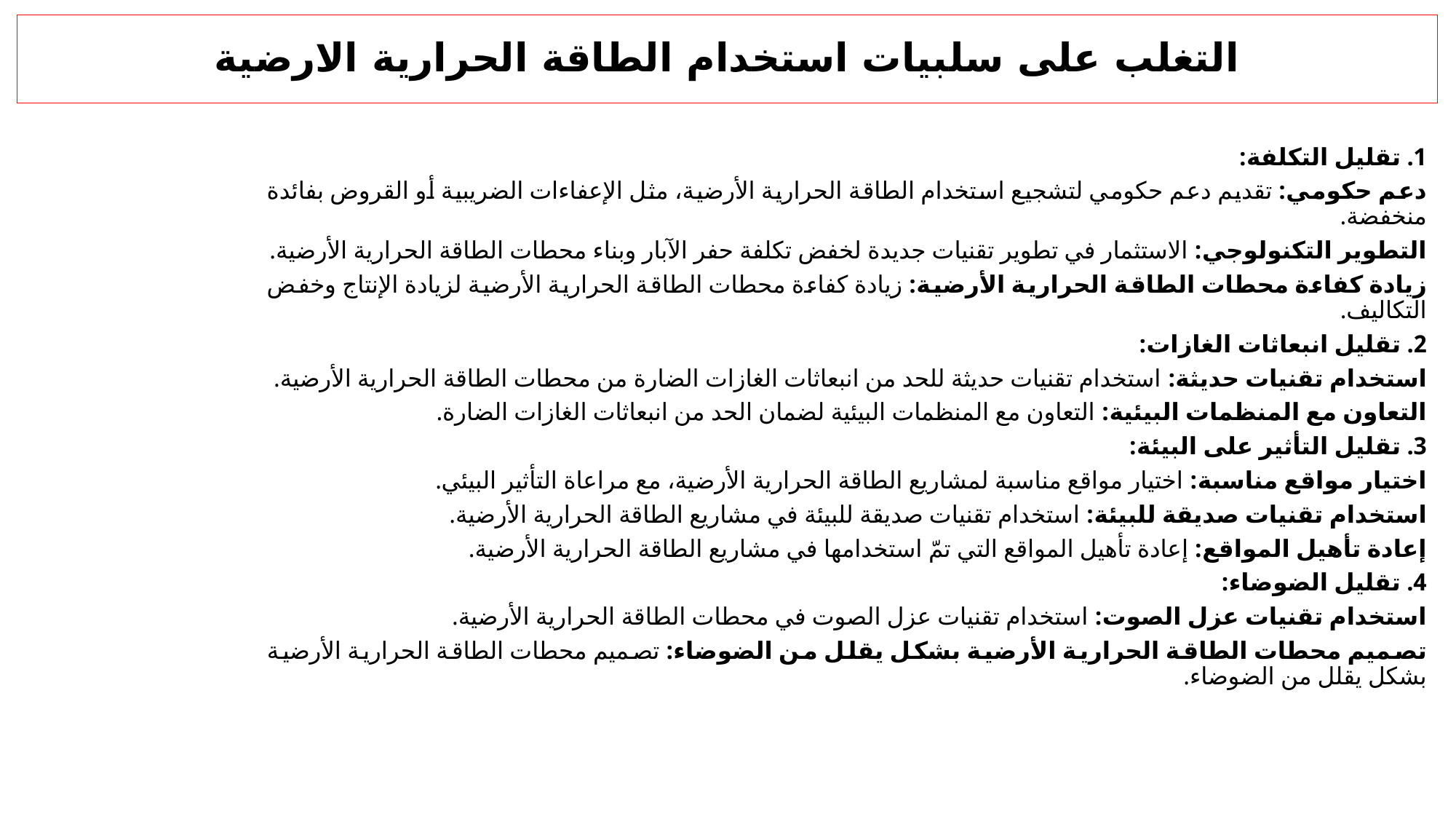

# التغلب على سلبيات استخدام الطاقة الحرارية الارضية
1. تقليل التكلفة:
دعم حكومي: تقديم دعم حكومي لتشجيع استخدام الطاقة الحرارية الأرضية، مثل الإعفاءات الضريبية أو القروض بفائدة منخفضة.
التطوير التكنولوجي: الاستثمار في تطوير تقنيات جديدة لخفض تكلفة حفر الآبار وبناء محطات الطاقة الحرارية الأرضية.
زيادة كفاءة محطات الطاقة الحرارية الأرضية: زيادة كفاءة محطات الطاقة الحرارية الأرضية لزيادة الإنتاج وخفض التكاليف.
2. تقليل انبعاثات الغازات:
استخدام تقنيات حديثة: استخدام تقنيات حديثة للحد من انبعاثات الغازات الضارة من محطات الطاقة الحرارية الأرضية.
التعاون مع المنظمات البيئية: التعاون مع المنظمات البيئية لضمان الحد من انبعاثات الغازات الضارة.
3. تقليل التأثير على البيئة:
اختيار مواقع مناسبة: اختيار مواقع مناسبة لمشاريع الطاقة الحرارية الأرضية، مع مراعاة التأثير البيئي.
استخدام تقنيات صديقة للبيئة: استخدام تقنيات صديقة للبيئة في مشاريع الطاقة الحرارية الأرضية.
إعادة تأهيل المواقع: إعادة تأهيل المواقع التي تمّ استخدامها في مشاريع الطاقة الحرارية الأرضية.
4. تقليل الضوضاء:
استخدام تقنيات عزل الصوت: استخدام تقنيات عزل الصوت في محطات الطاقة الحرارية الأرضية.
تصميم محطات الطاقة الحرارية الأرضية بشكل يقلل من الضوضاء: تصميم محطات الطاقة الحرارية الأرضية بشكل يقلل من الضوضاء.